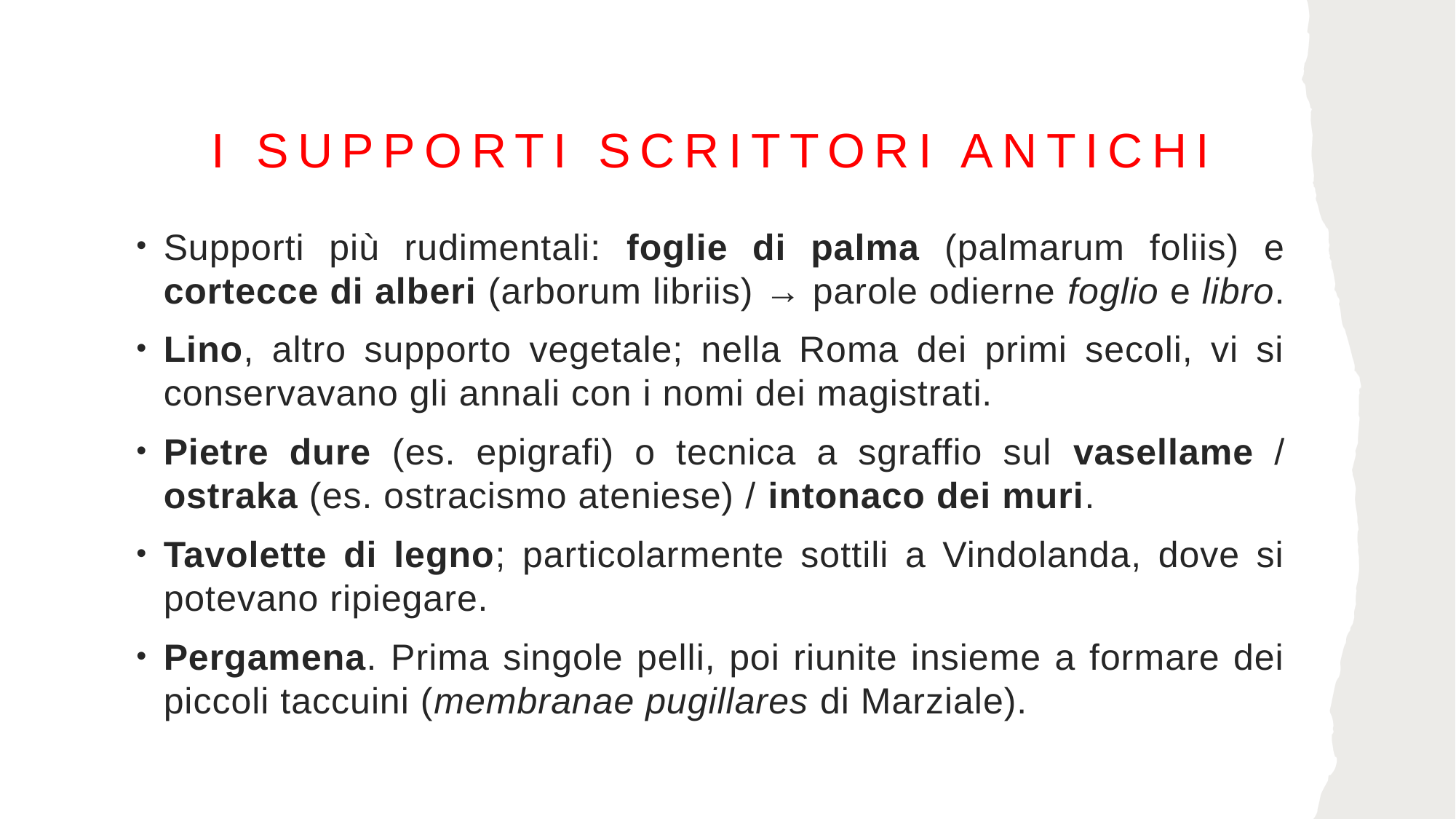

# I supporti scrittori Antichi
Supporti più rudimentali: foglie di palma (palmarum foliis) e cortecce di alberi (arborum libriis) → parole odierne foglio e libro.
Lino, altro supporto vegetale; nella Roma dei primi secoli, vi si conservavano gli annali con i nomi dei magistrati.
Pietre dure (es. epigrafi) o tecnica a sgraffio sul vasellame / ostraka (es. ostracismo ateniese) / intonaco dei muri.
Tavolette di legno; particolarmente sottili a Vindolanda, dove si potevano ripiegare.
Pergamena. Prima singole pelli, poi riunite insieme a formare dei piccoli taccuini (membranae pugillares di Marziale).